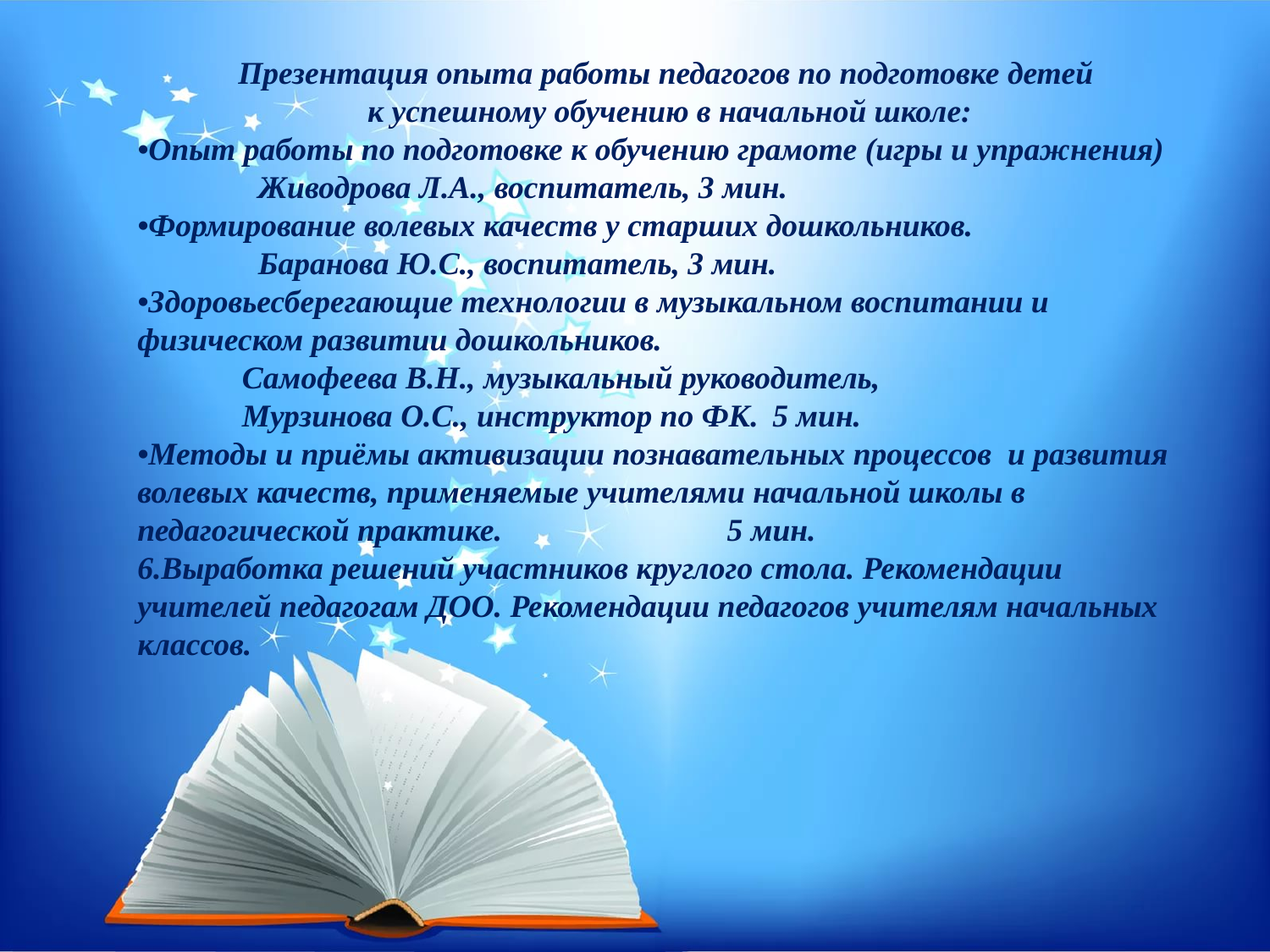

Презентация опыта работы педагогов по подготовке детей
к успешному обучению в начальной школе:
•Опыт работы по подготовке к обучению грамоте (игры и упражнения)
               Живодрова Л.А., воспитатель, 3 мин.
•Формирование волевых качеств у старших дошкольников.
               Баранова Ю.С., воспитатель, 3 мин.
•Здоровьесберегающие технологии в музыкальном воспитании и физическом развитии дошкольников.
             Самофеева В.Н., музыкальный руководитель,
             Мурзинова О.С., инструктор по ФК.	5 мин.
•Методы и приёмы активизации познавательных процессов  и развития волевых качеств, применяемые учителями начальной школы в педагогической практике.                            5 мин.
6.Выработка решений участников круглого стола. Рекомендации учителей педагогам ДОО. Рекомендации педагогов учителям начальных классов.